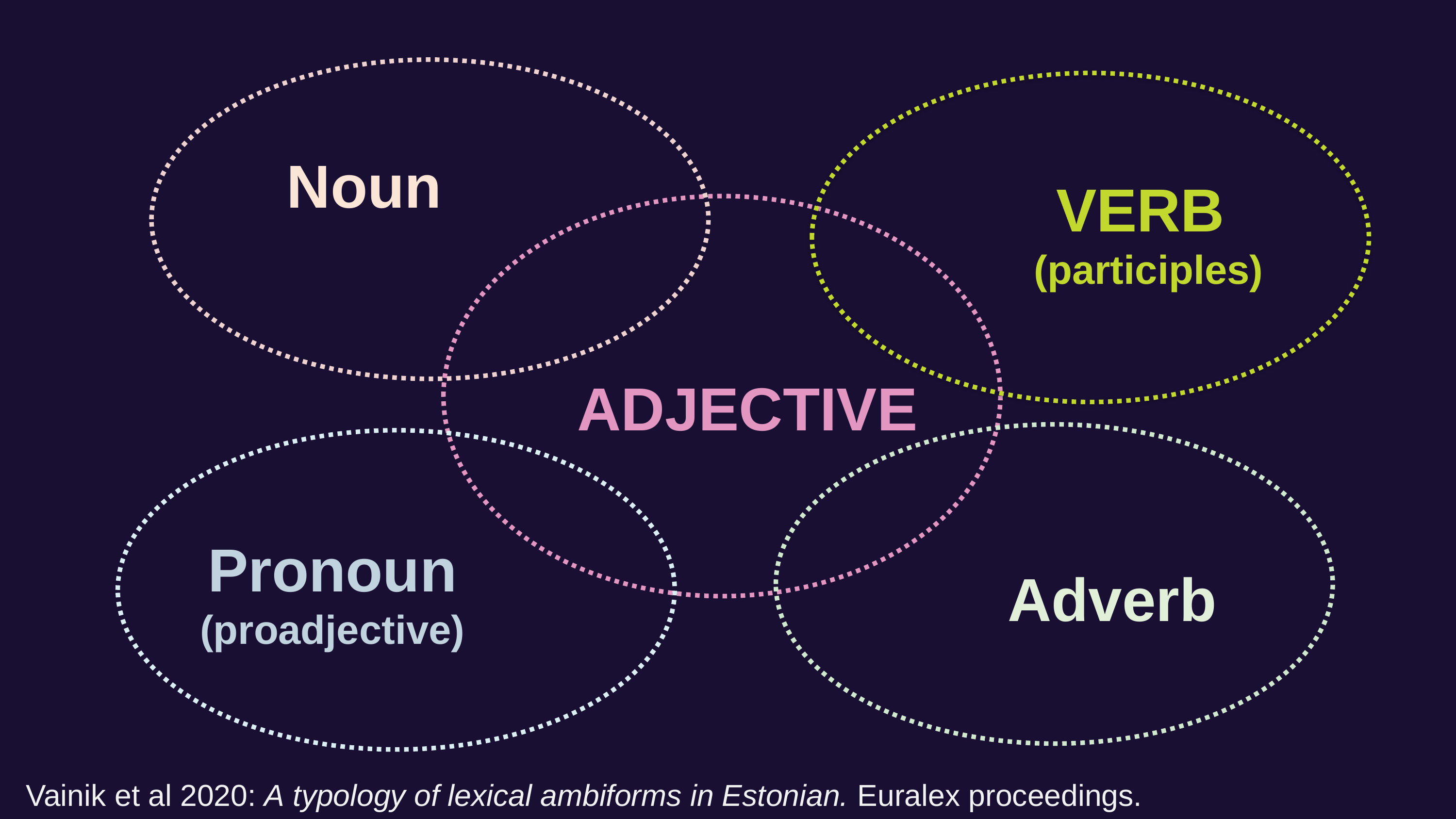

Noun
VERB
(participles)

ADJECTIVE

Pronoun
(proadjective)
Adverb
Vainik et al 2020: A typology of lexical ambiforms in Estonian. Euralex proceedings.